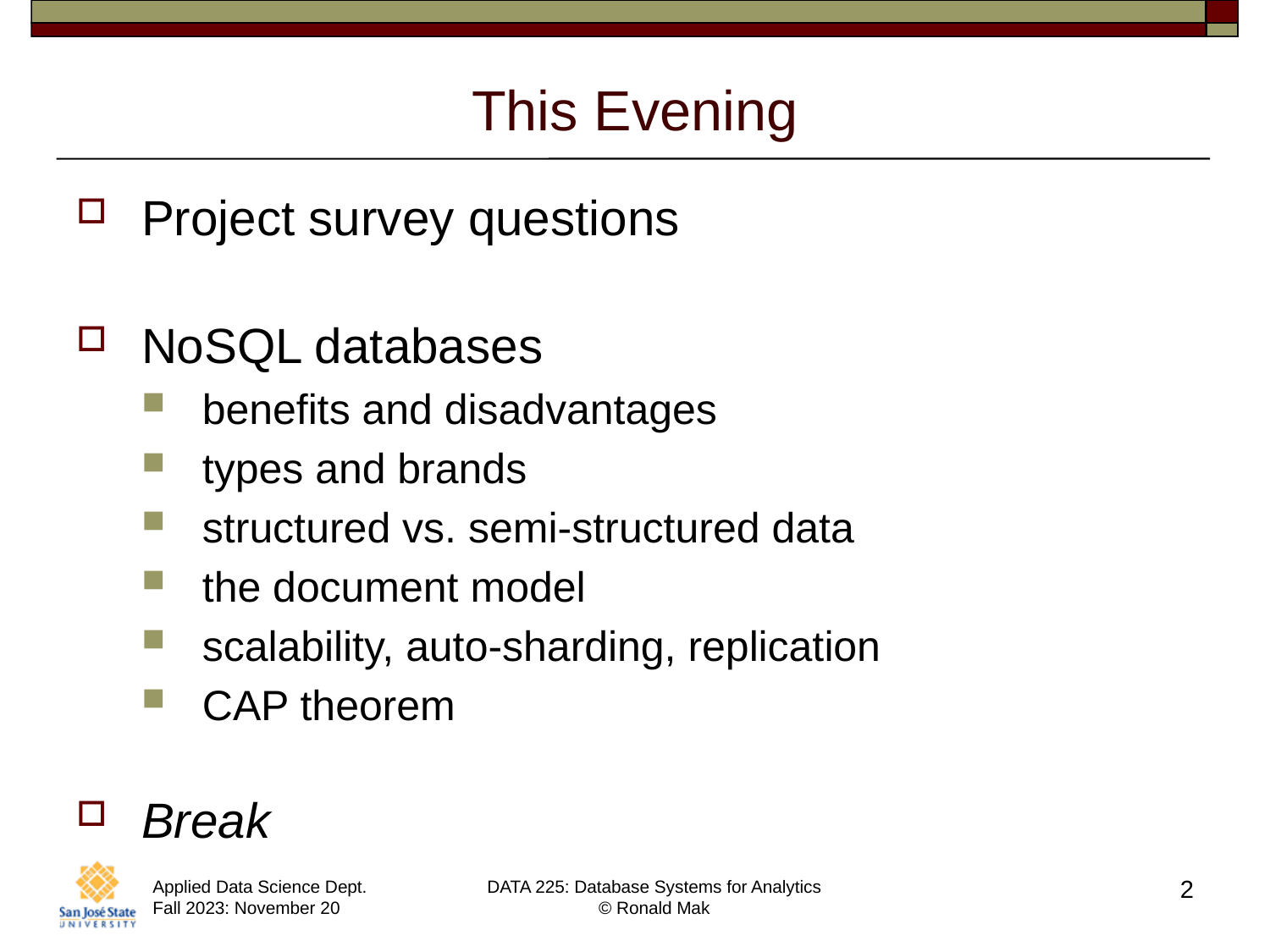

# This Evening
Project survey questions

NoSQL databases
benefits and disadvantages
types and brands
structured vs. semi-structured data
the document model
scalability, auto-sharding, replication
CAP theorem

Break
2